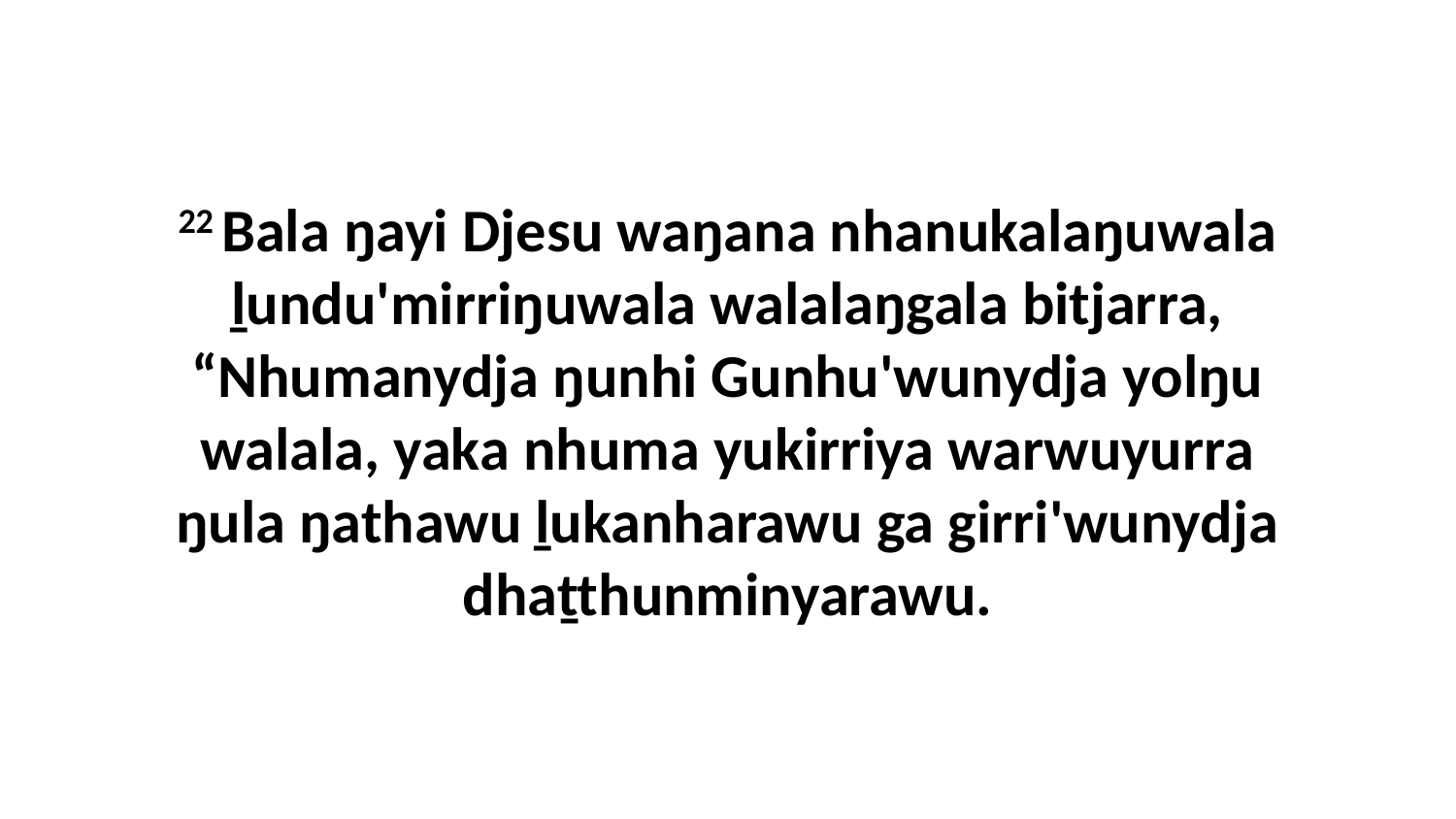

22 Bala ŋayi Djesu waŋana nhanukalaŋuwala ḻundu'mirriŋuwala walalaŋgala bitjarra, “Nhumanydja ŋunhi Gunhu'wunydja yolŋu walala, yaka nhuma yukirriya warwuyurra ŋula ŋathawu ḻukanharawu ga girri'wunydja dhaṯthunminyarawu.